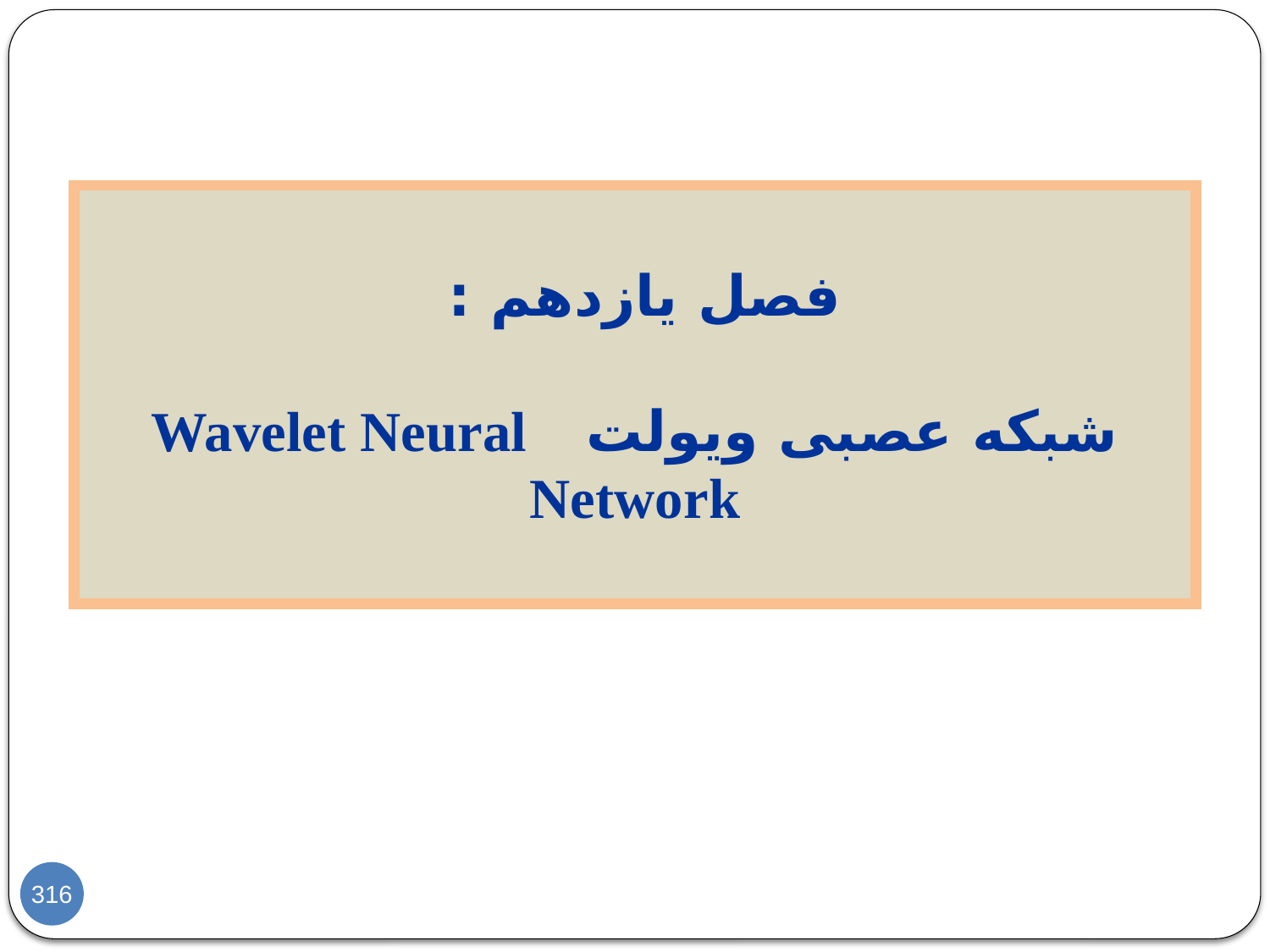

فصل یازدهم :

شبکه عصبی ویولت   Wavelet Neural Network

316